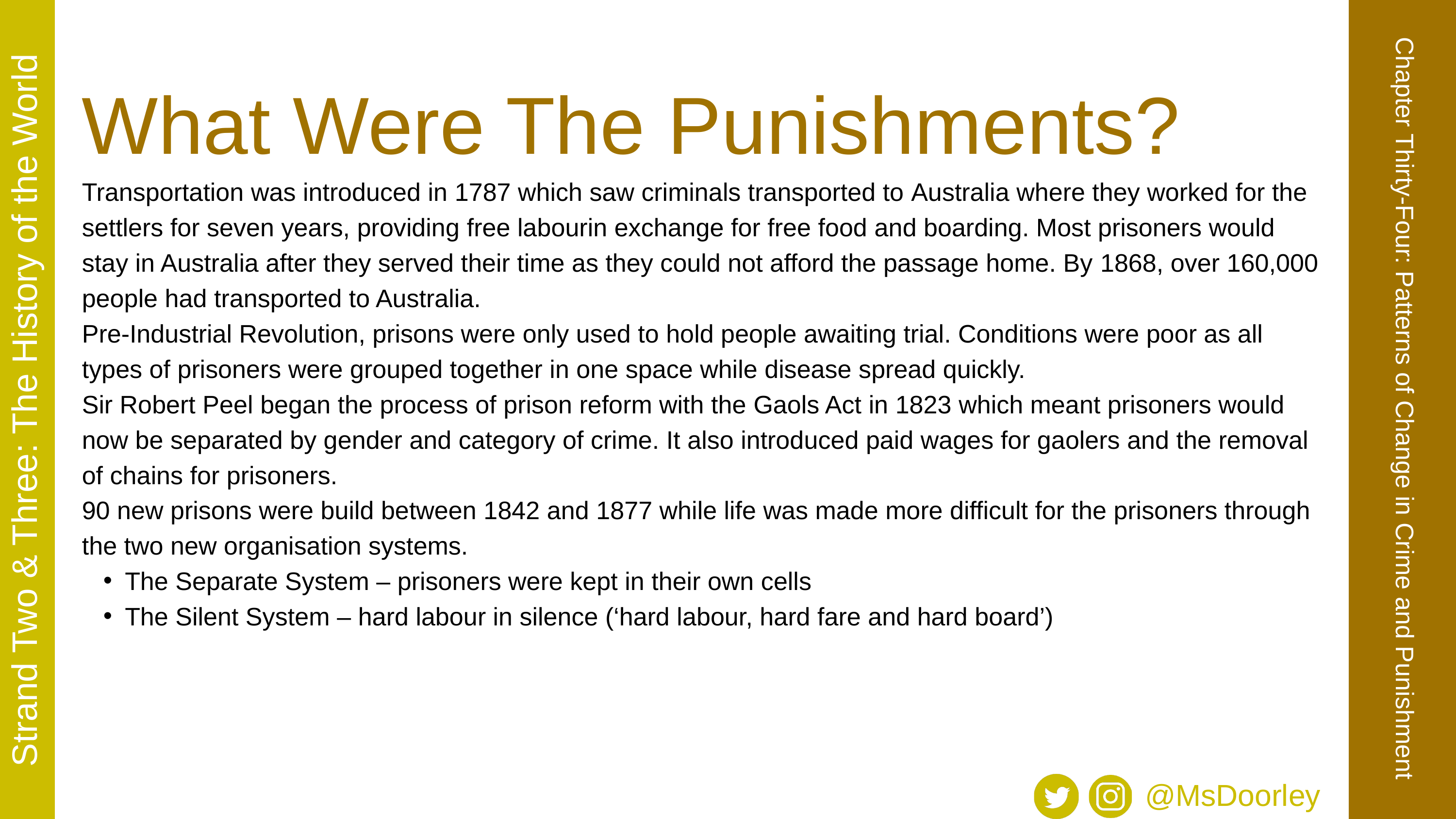

What Were The Punishments?
Transportation was introduced in 1787 which saw criminals transported to Australia where they worked for the settlers for seven years, providing free labourin exchange for free food and boarding. Most prisoners would stay in Australia after they served their time as they could not afford the passage home. By 1868, over 160,000 people had transported to Australia.
Pre-Industrial Revolution, prisons were only used to hold people awaiting trial. Conditions were poor as all types of prisoners were grouped together in one space while disease spread quickly.
Sir Robert Peel began the process of prison reform with the Gaols Act in 1823 which meant prisoners would now be separated by gender and category of crime. It also introduced paid wages for gaolers and the removal of chains for prisoners.
90 new prisons were build between 1842 and 1877 while life was made more difficult for the prisoners through the two new organisation systems.
The Separate System – prisoners were kept in their own cells
The Silent System – hard labour in silence (‘hard labour, hard fare and hard board’)

Strand Two & Three: The History of the World
Chapter Thirty-Four: Patterns of Change in Crime and Punishment

@MsDoorley